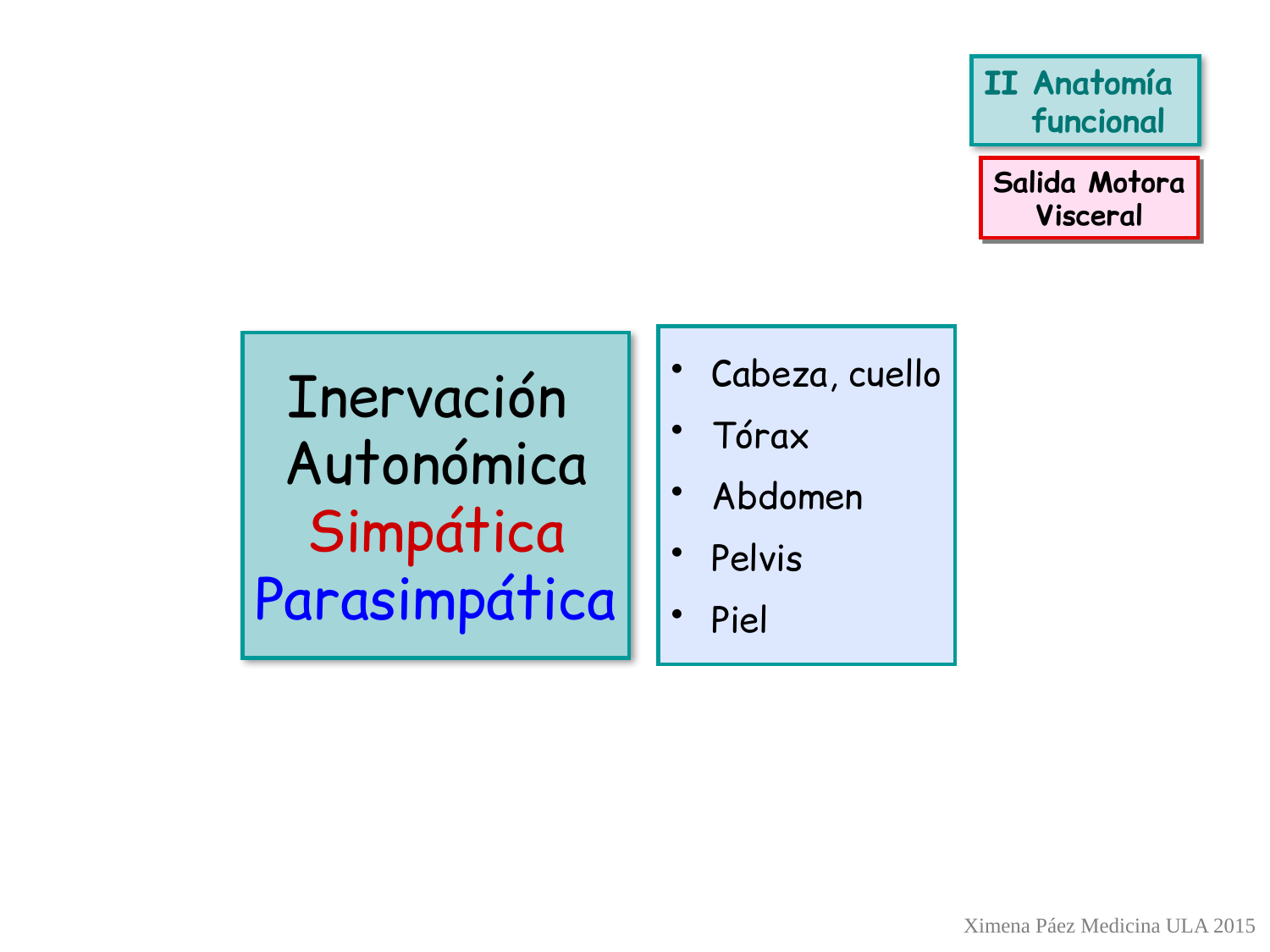

II Anatomía
  funcional
Salida Motora
Visceral

 Cabeza, cuello

 Tórax

 Abdomen

 Pelvis

 Piel

Inervación
Autonómica
Simpática
Parasimpática

Ximena Páez Medicina ULA 2015